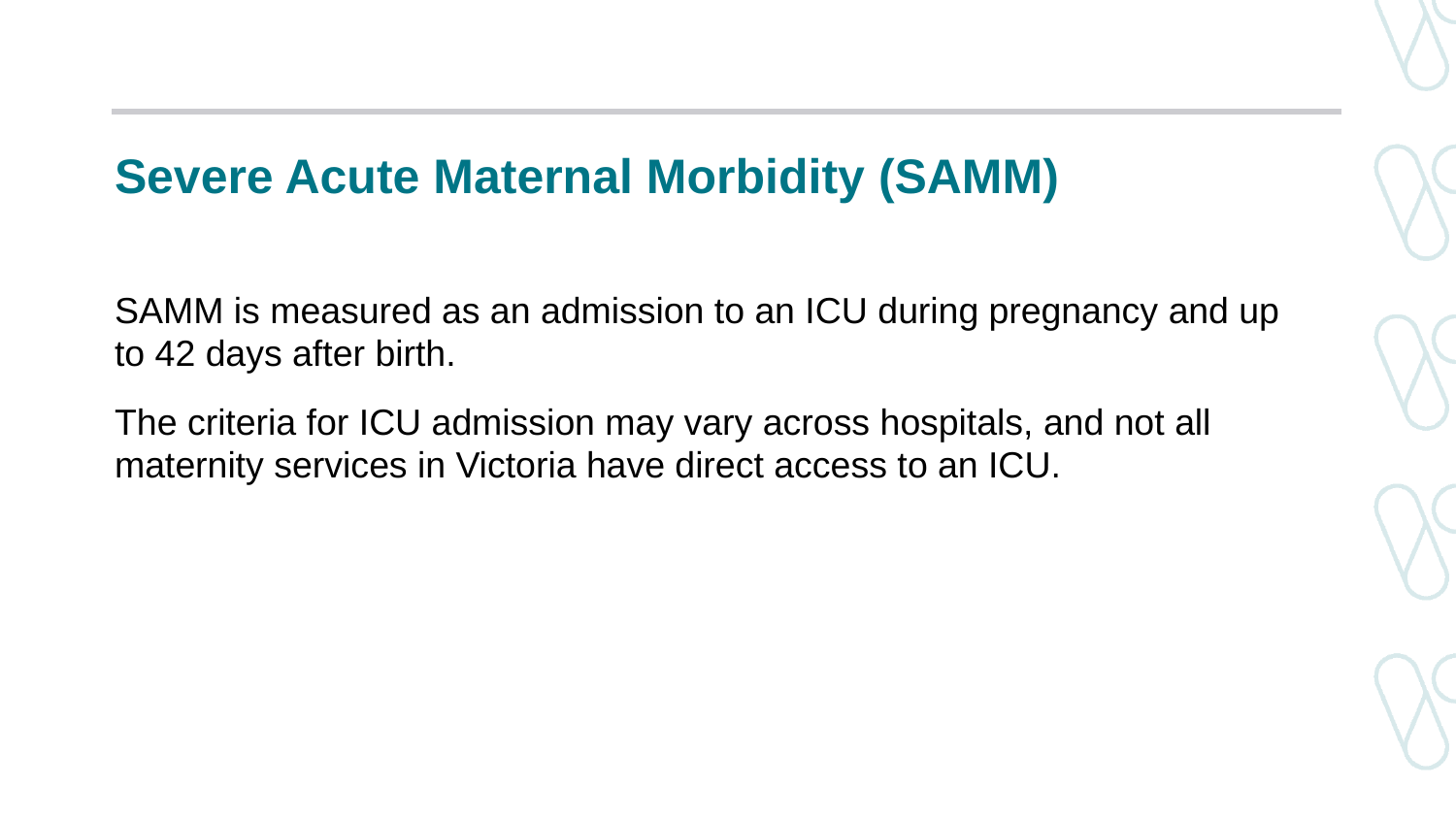

# Severe Acute Maternal Morbidity (SAMM)
SAMM is measured as an admission to an ICU during pregnancy and up to 42 days after birth.
The criteria for ICU admission may vary across hospitals, and not all maternity services in Victoria have direct access to an ICU.